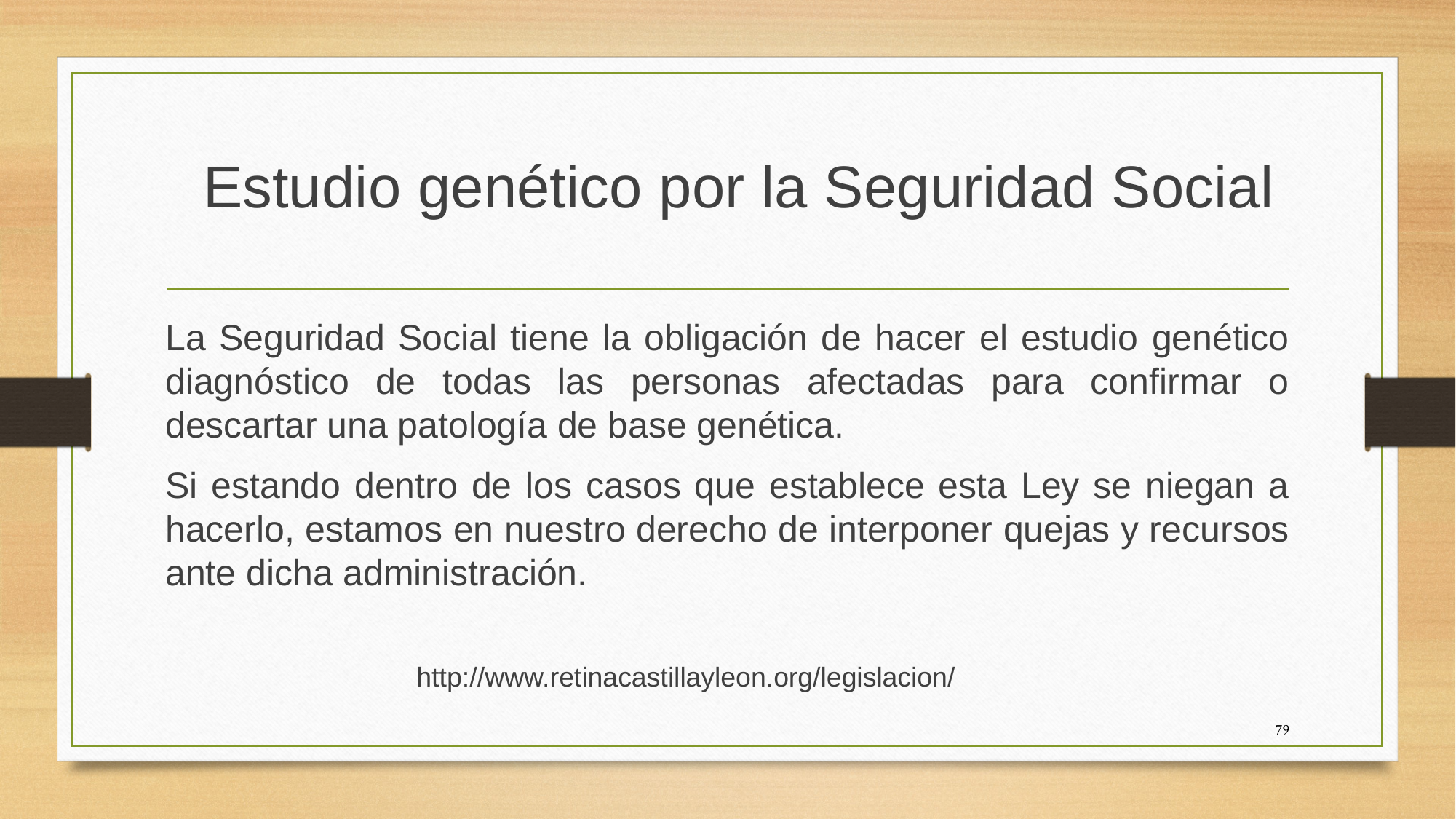

# Estudio genético por la Seguridad Social
La Seguridad Social tiene la obligación de hacer el estudio genético diagnóstico de todas las personas afectadas para confirmar o descartar una patología de base genética.
Si estando dentro de los casos que establece esta Ley se niegan a hacerlo, estamos en nuestro derecho de interponer quejas y recursos ante dicha administración.

http://www.retinacastillayleon.org/legislacion/
79